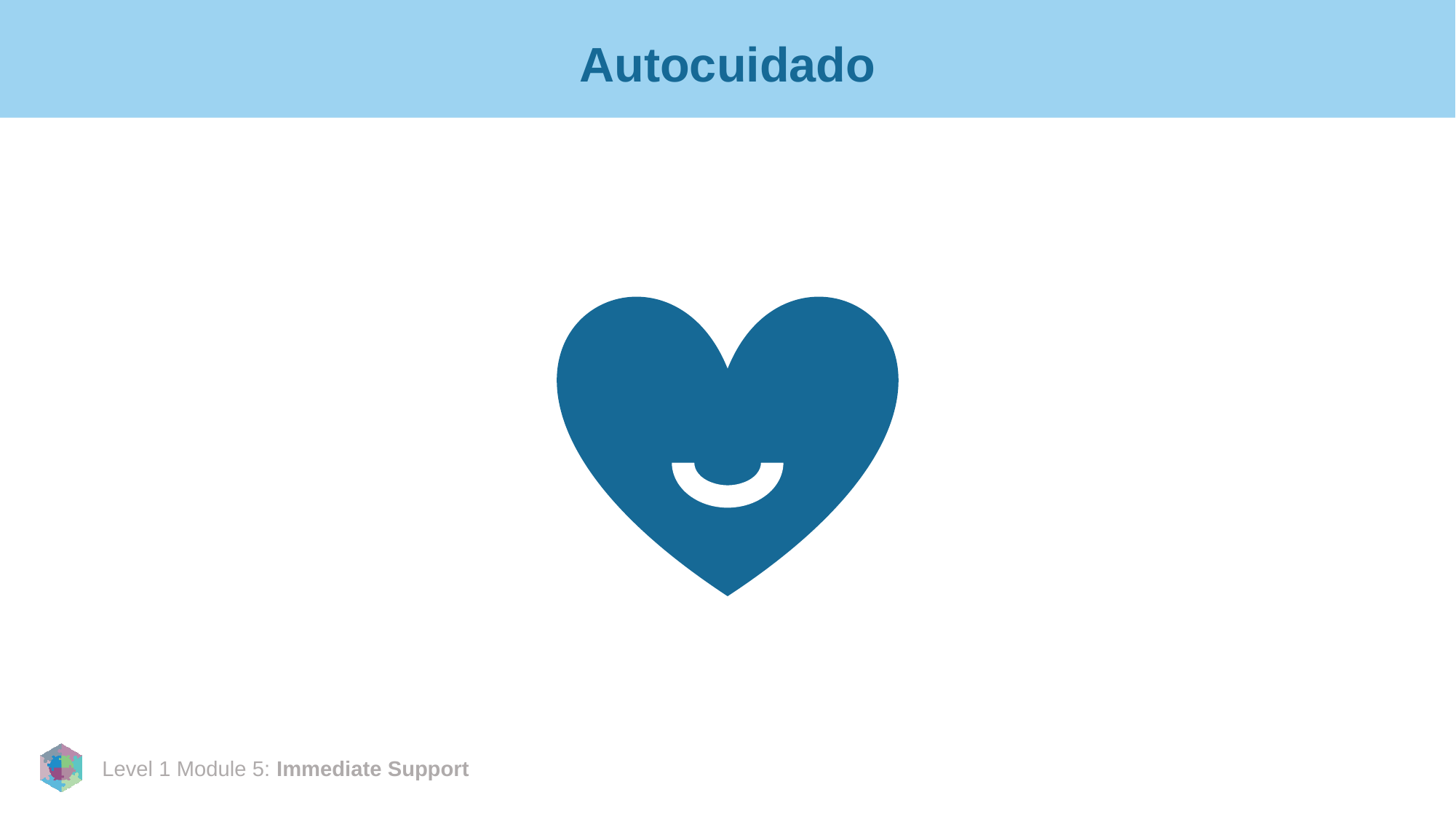

# Autocuidado

Reflexión sobre el módulo de hoy
Cerrar